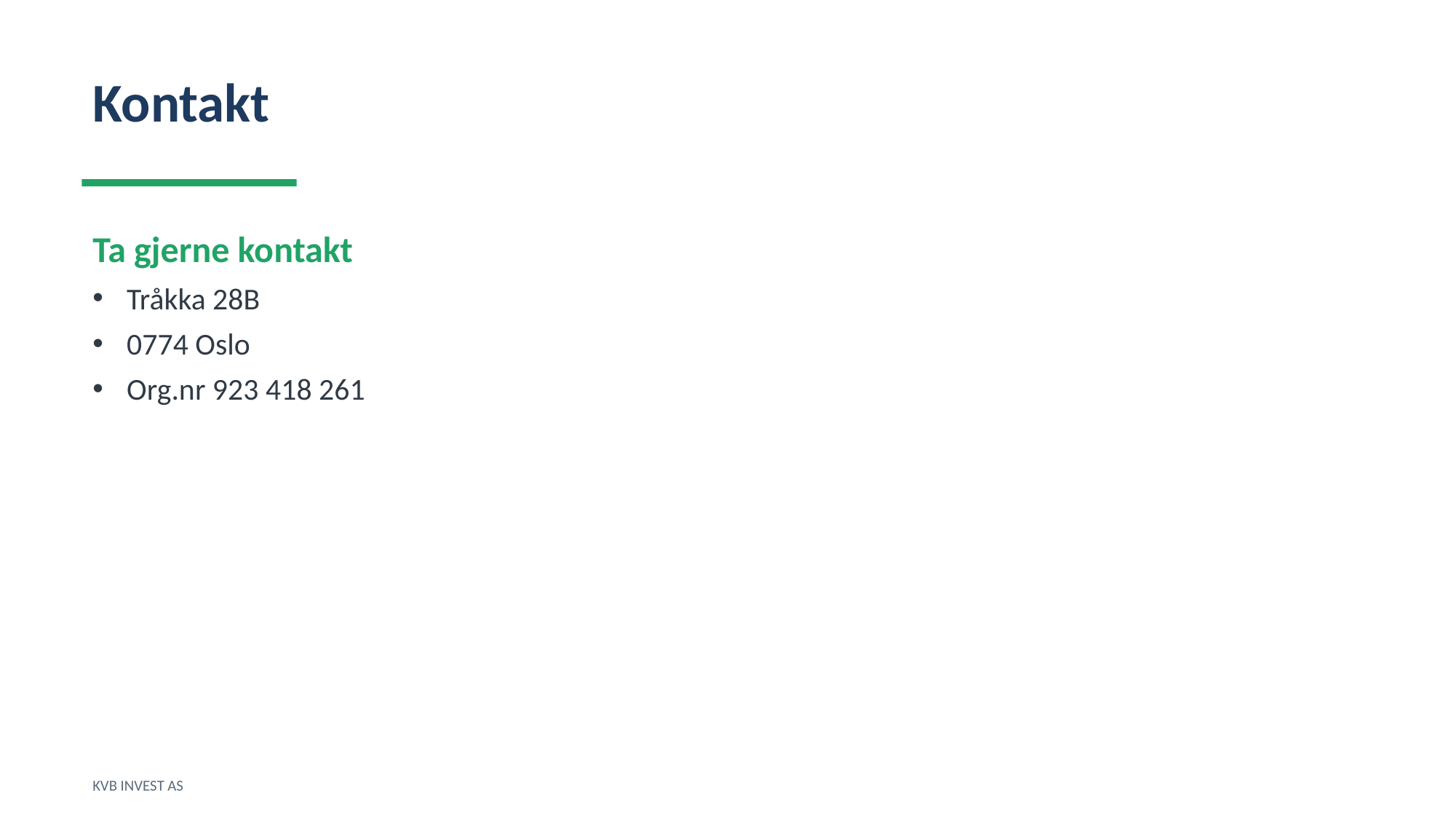

Kontakt

Ta gjerne kontakt
Tråkka 28B
0774 Oslo
Org.nr 923 418 261
KVB INVEST AS